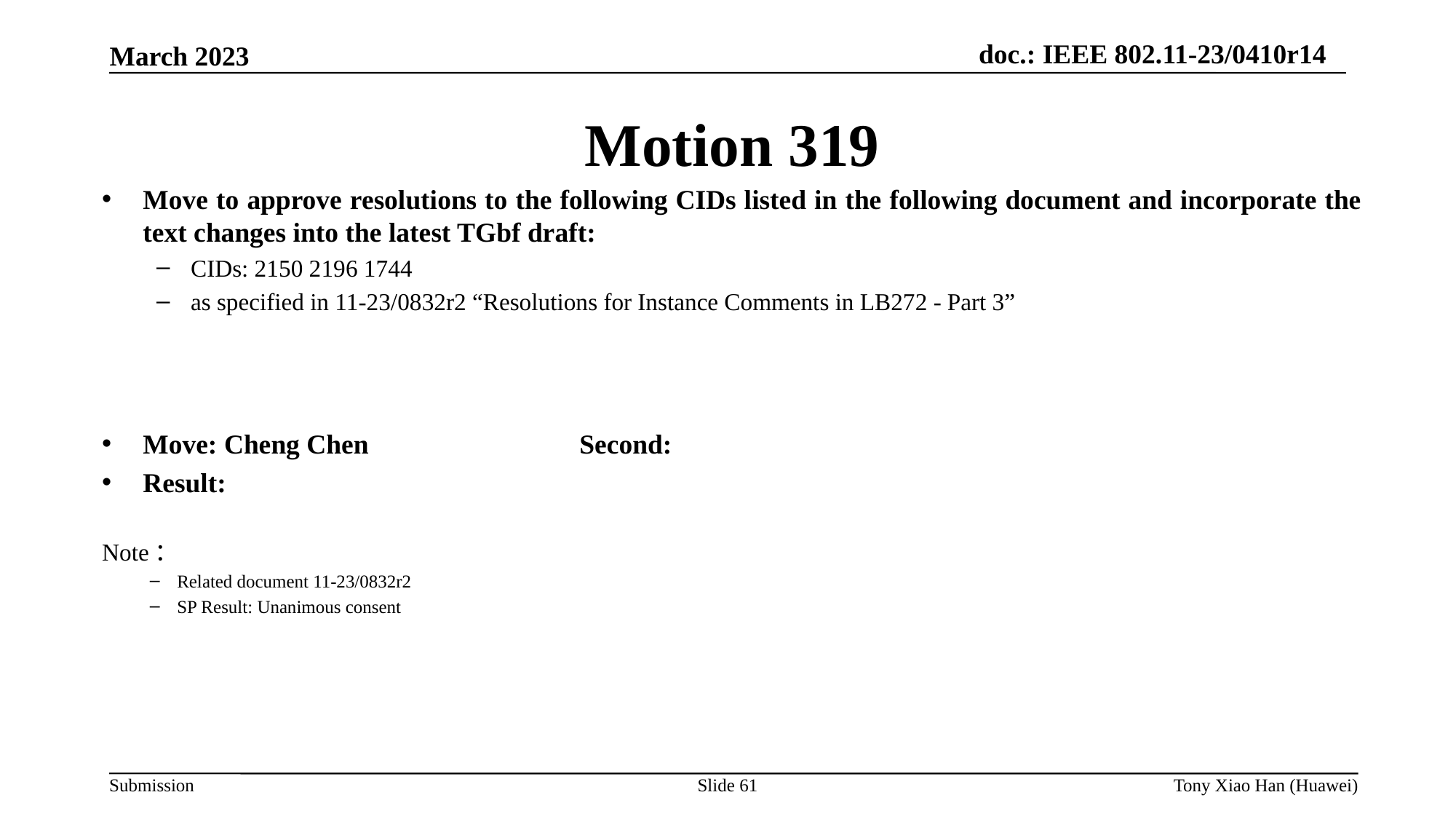

Motion 319

Move to approve resolutions to the following CIDs listed in the following document and incorporate the text changes into the latest TGbf draft:
CIDs: 2150 2196 1744
as specified in 11-23/0832r2 “Resolutions for Instance Comments in LB272 - Part 3”

Move: Cheng Chen		Second:
Result:

Note：
Related document 11-23/0832r2
SP Result: Unanimous consent